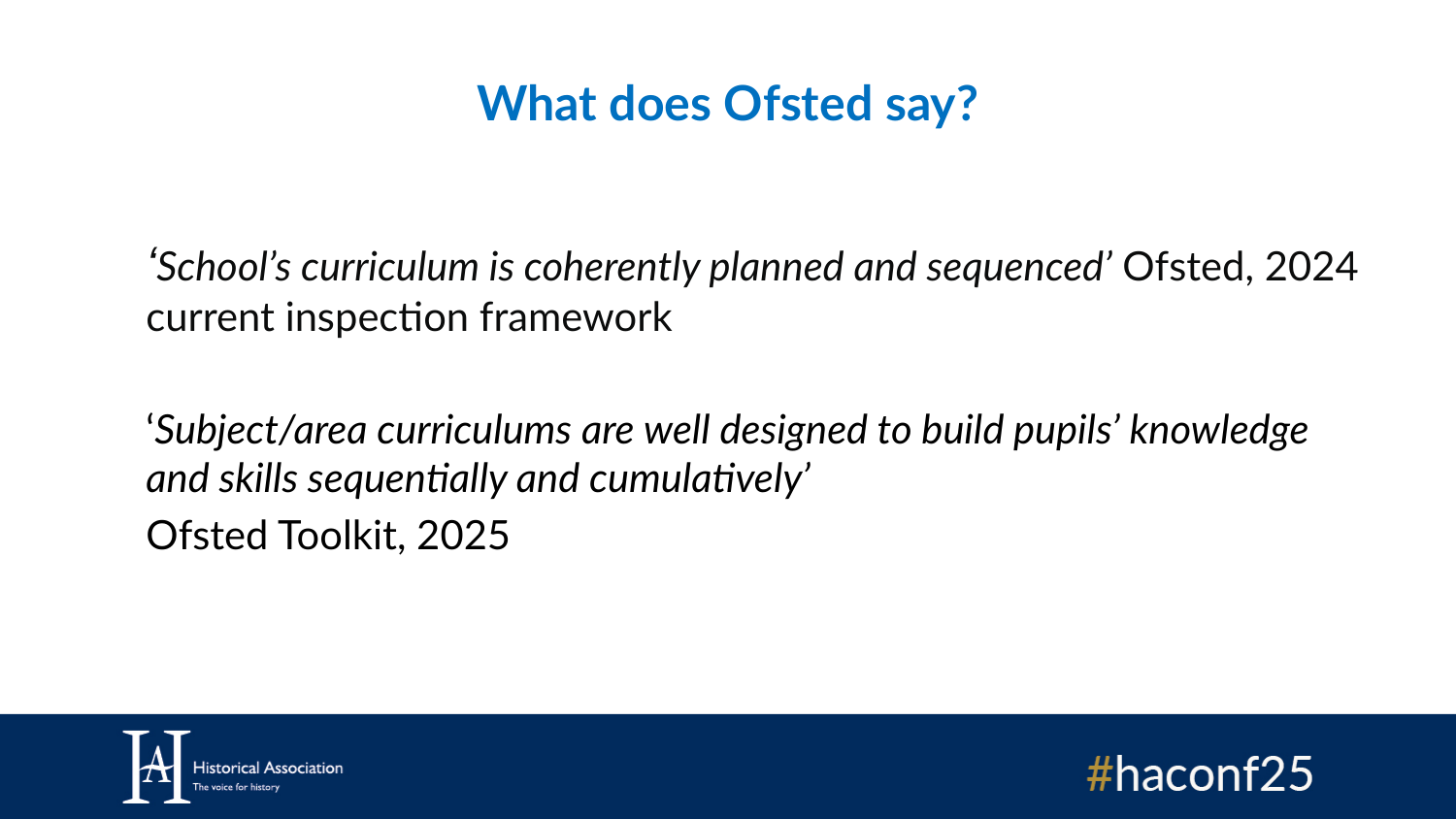

# What does Ofsted say?

‘School’s curriculum is coherently planned and sequenced’ Ofsted, 2024 current inspection framework

‘Subject/area curriculums are well designed to build pupils’ knowledge and skills sequentially and cumulatively’
Ofsted Toolkit, 2025